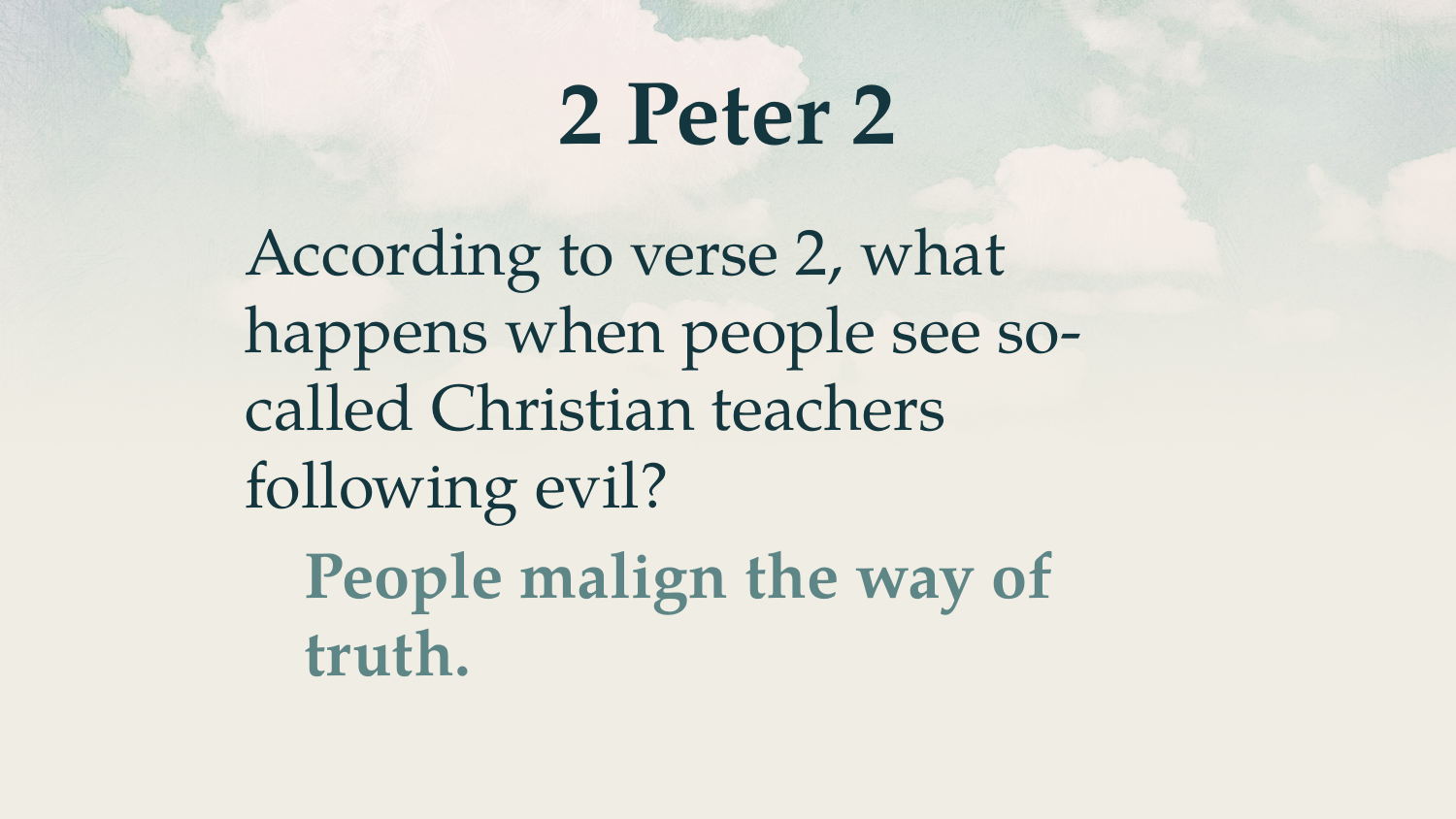

# 2 Peter 2
According to verse 2, what happens when people see so-called Christian teachers following evil?
People malign the way of truth.